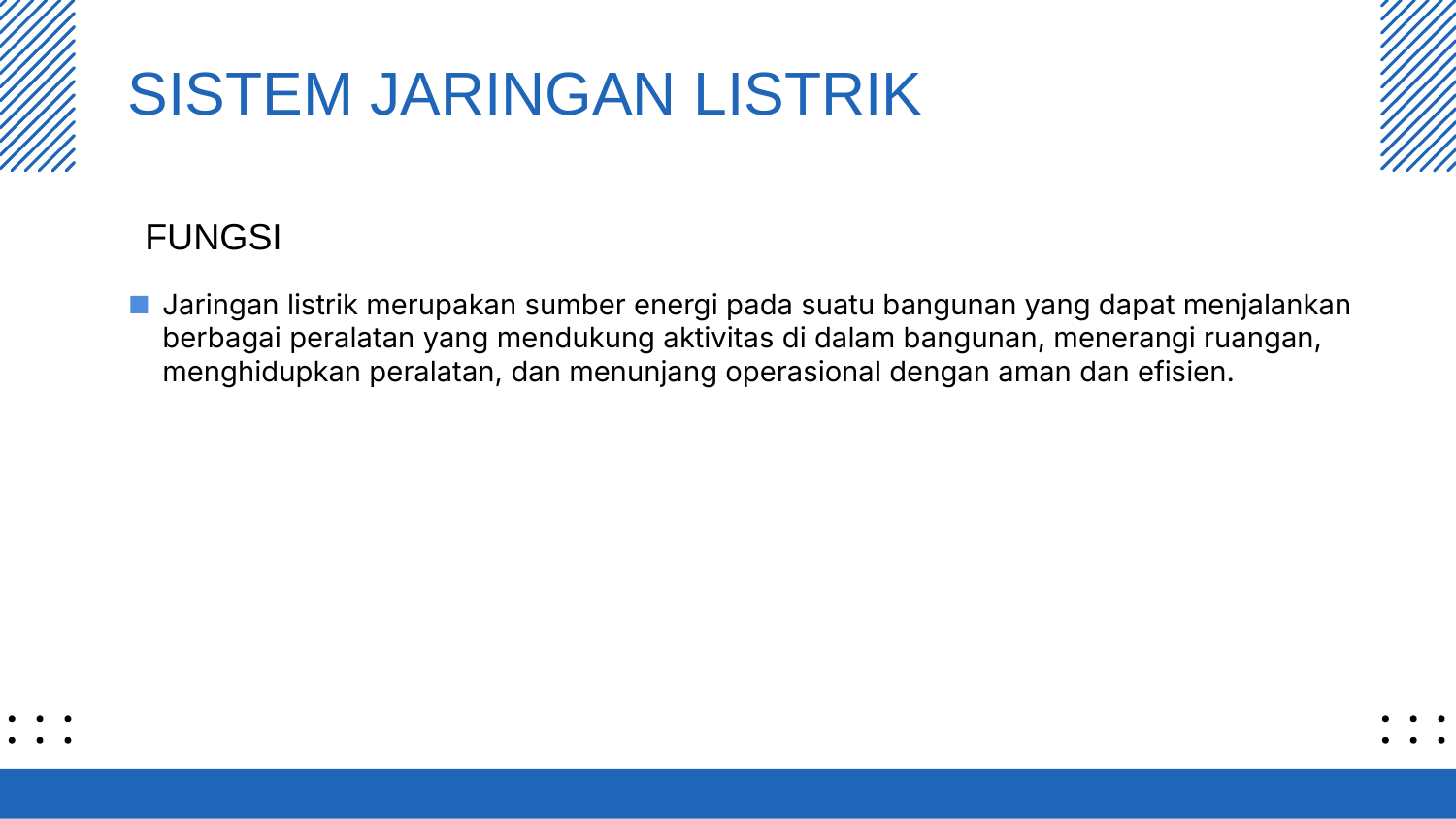

# SISTEM JARINGAN LISTRIK
FUNGSI
Jaringan listrik merupakan sumber energi pada suatu bangunan yang dapat menjalankan berbagai peralatan yang mendukung aktivitas di dalam bangunan, menerangi ruangan, menghidupkan peralatan, dan menunjang operasional dengan aman dan efisien.